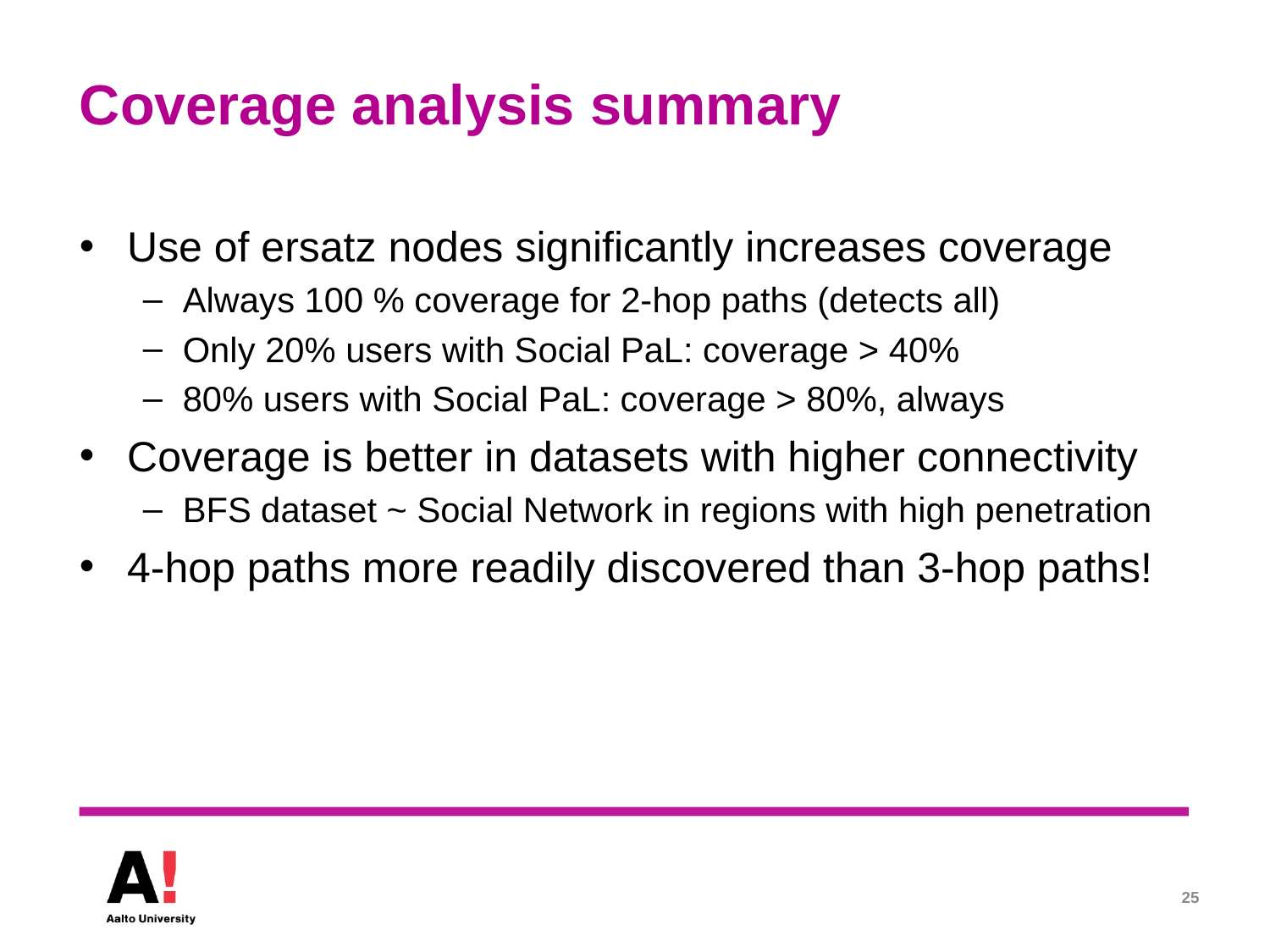

# Coverage analysis summary
Use of ersatz nodes significantly increases coverage
Always 100 % coverage for 2-hop paths (detects all)
Only 20% users with Social PaL: coverage > 40%
80% users with Social PaL: coverage > 80%, always
Coverage is better in datasets with higher connectivity
BFS dataset ~ Social Network in regions with high penetration
4-hop paths more readily discovered than 3-hop paths!